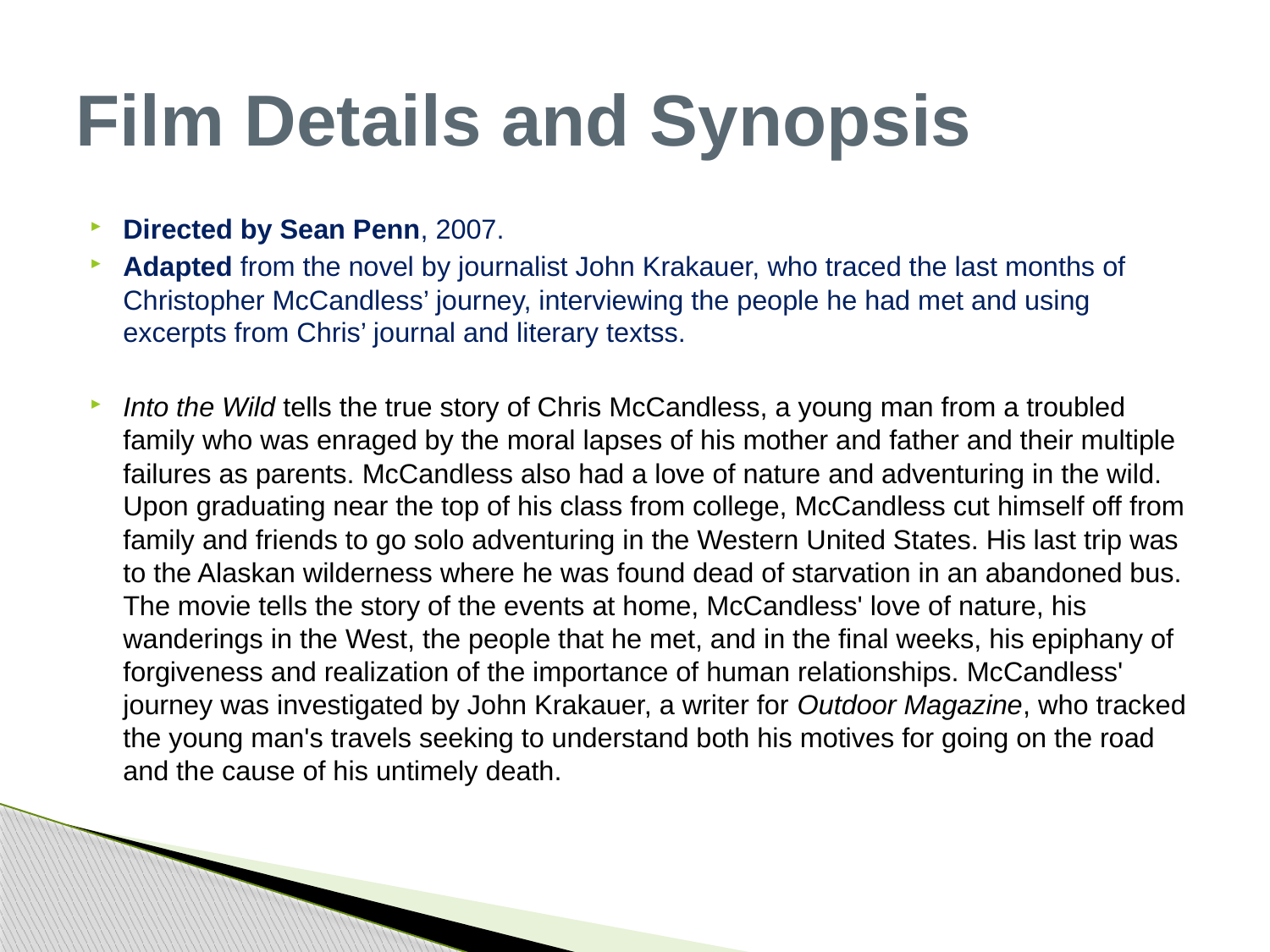

# Film Details and Synopsis
Directed by Sean Penn, 2007.
Adapted from the novel by journalist John Krakauer, who traced the last months of Christopher McCandless’ journey, interviewing the people he had met and using excerpts from Chris’ journal and literary textss.

Into the Wild tells the true story of Chris McCandless, a young man from a troubled family who was enraged by the moral lapses of his mother and father and their multiple failures as parents. McCandless also had a love of nature and adventuring in the wild. Upon graduating near the top of his class from college, McCandless cut himself off from family and friends to go solo adventuring in the Western United States. His last trip was to the Alaskan wilderness where he was found dead of starvation in an abandoned bus. The movie tells the story of the events at home, McCandless' love of nature, his wanderings in the West, the people that he met, and in the final weeks, his epiphany of forgiveness and realization of the importance of human relationships. McCandless' journey was investigated by John Krakauer, a writer for Outdoor Magazine, who tracked the young man's travels seeking to understand both his motives for going on the road and the cause of his untimely death.